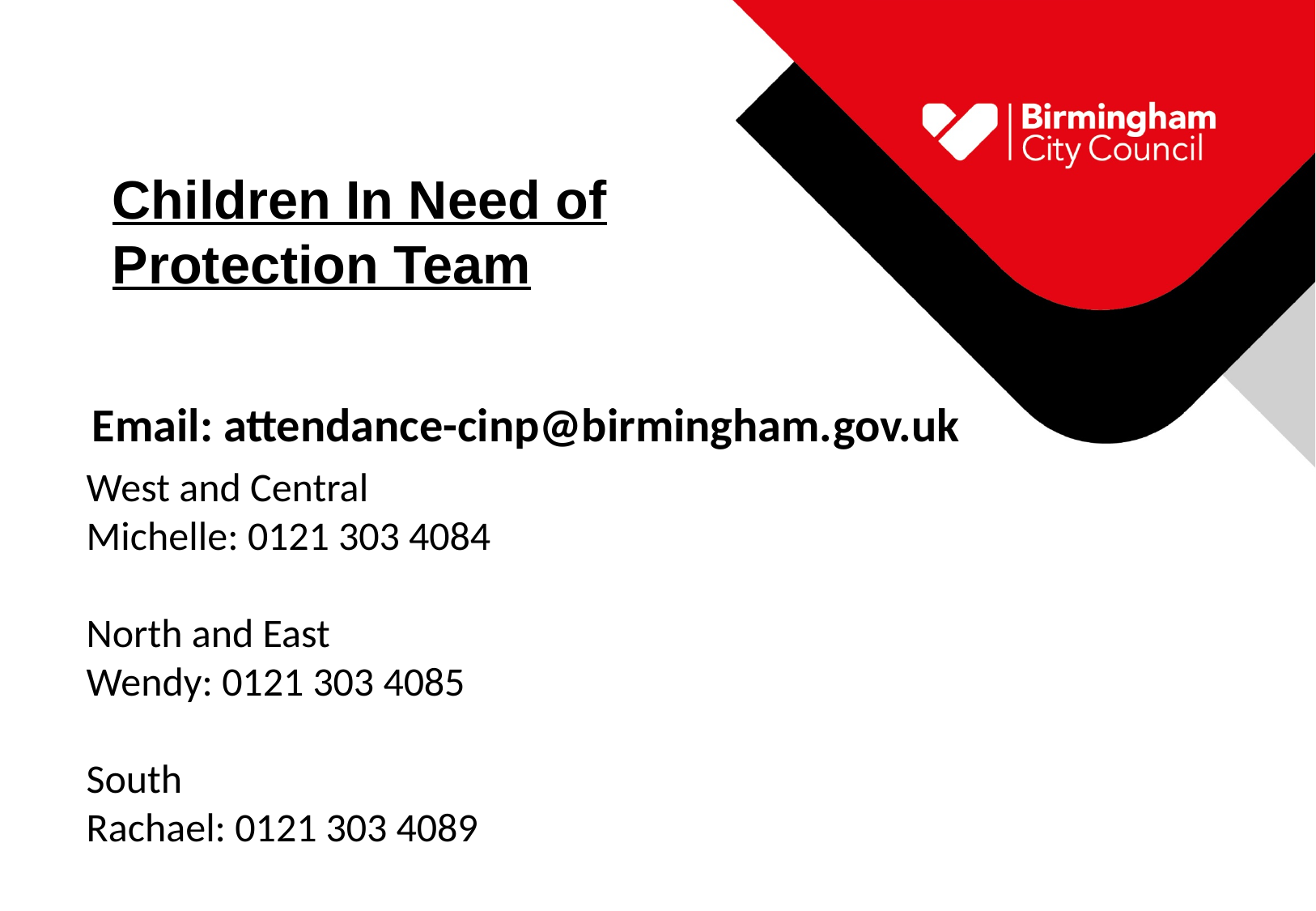

Children In Need of Protection Team
     Email: attendance-cinp@birmingham.gov.uk
West and Central
Michelle: 0121 303 4084

North and East
Wendy: 0121 303 4085

South
Rachael: 0121 303 4089